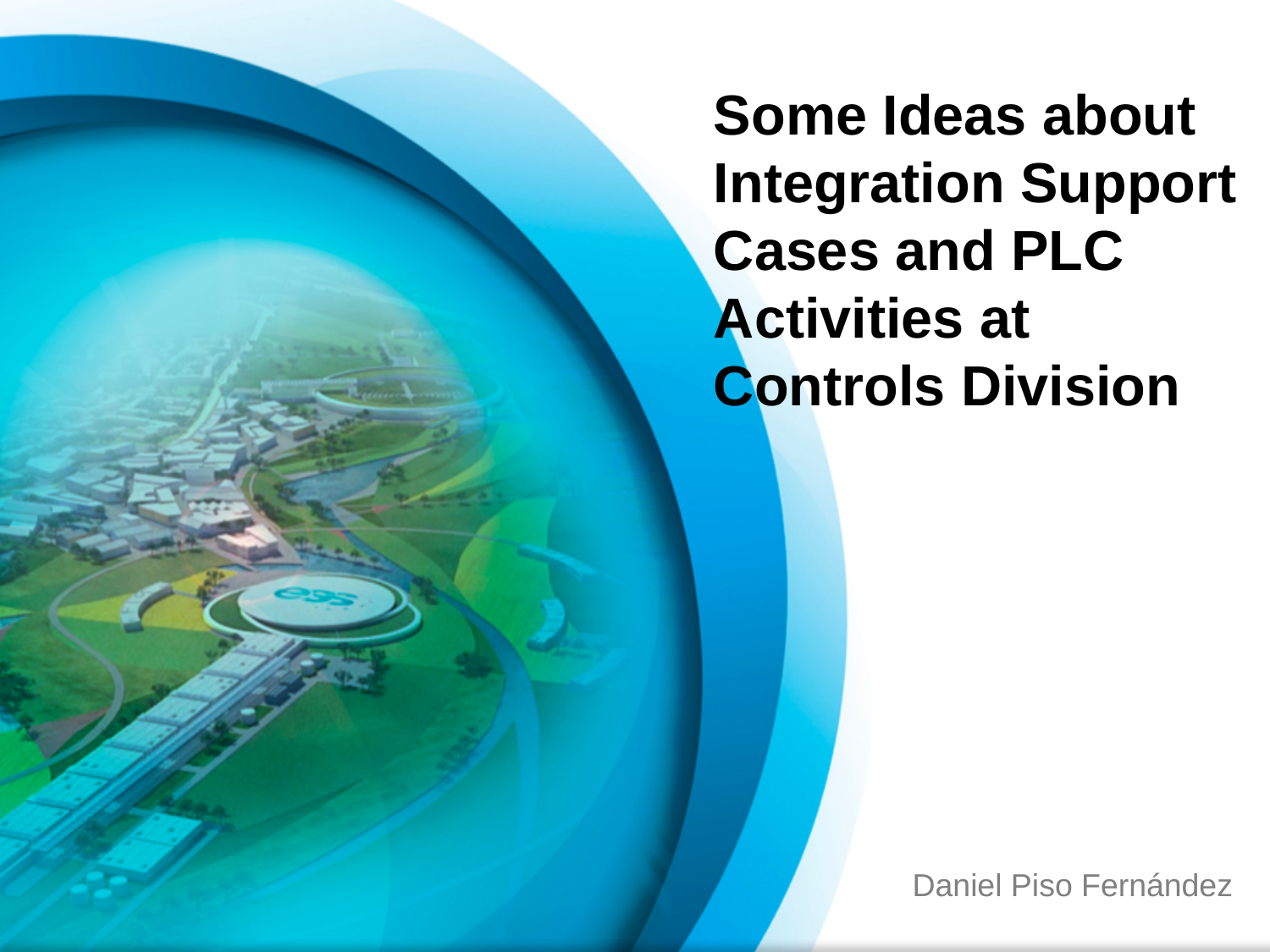

# Some Ideas about Integration Support Cases and PLC Activities at Controls Division

Daniel Piso Fernández